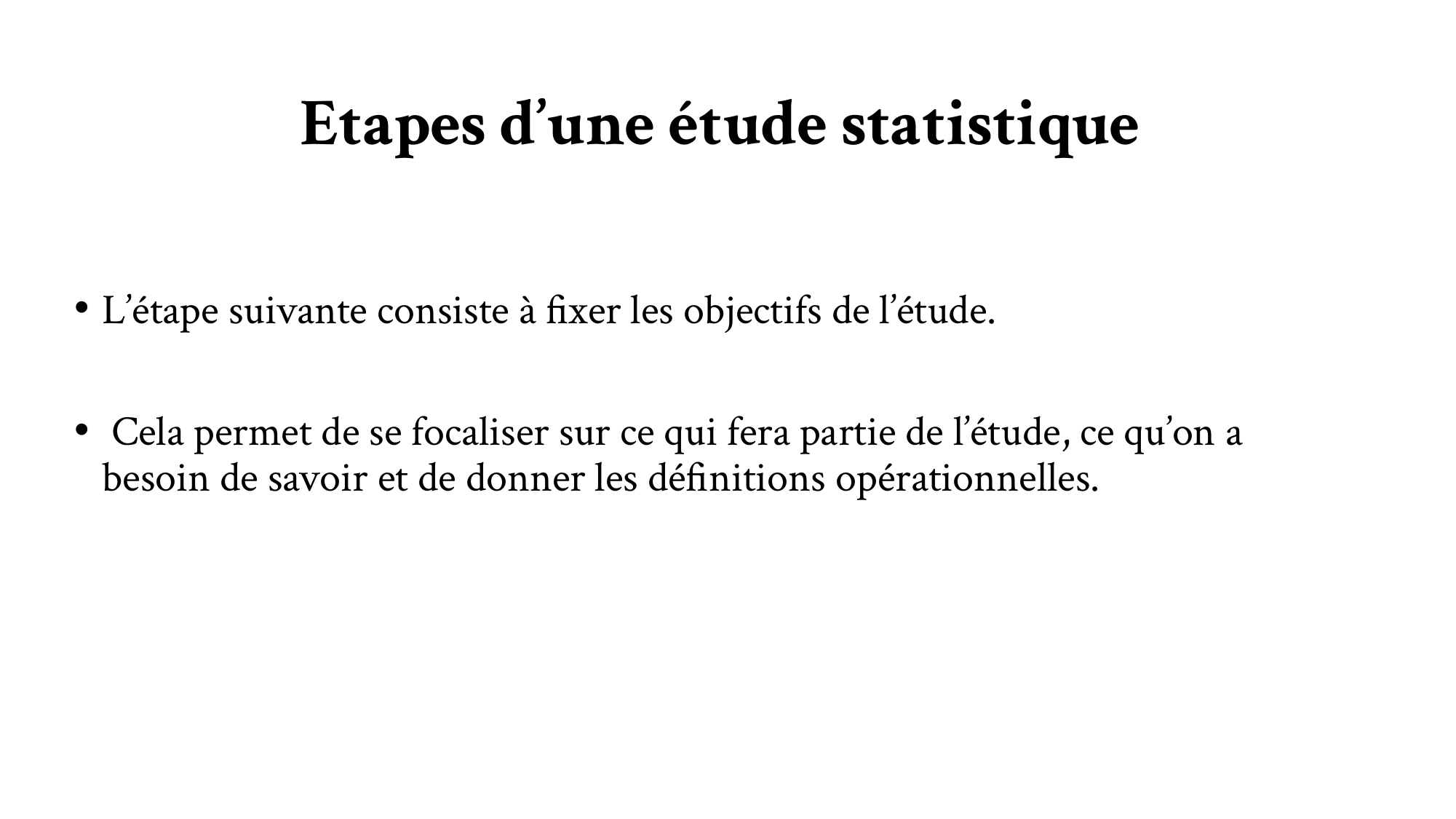

# Etapes d’une étude statistique

L’étape suivante consiste à fixer les objectifs de l’étude.

 Cela permet de se focaliser sur ce qui fera partie de l’étude, ce qu’on a besoin de savoir et de donner les définitions opérationnelles.